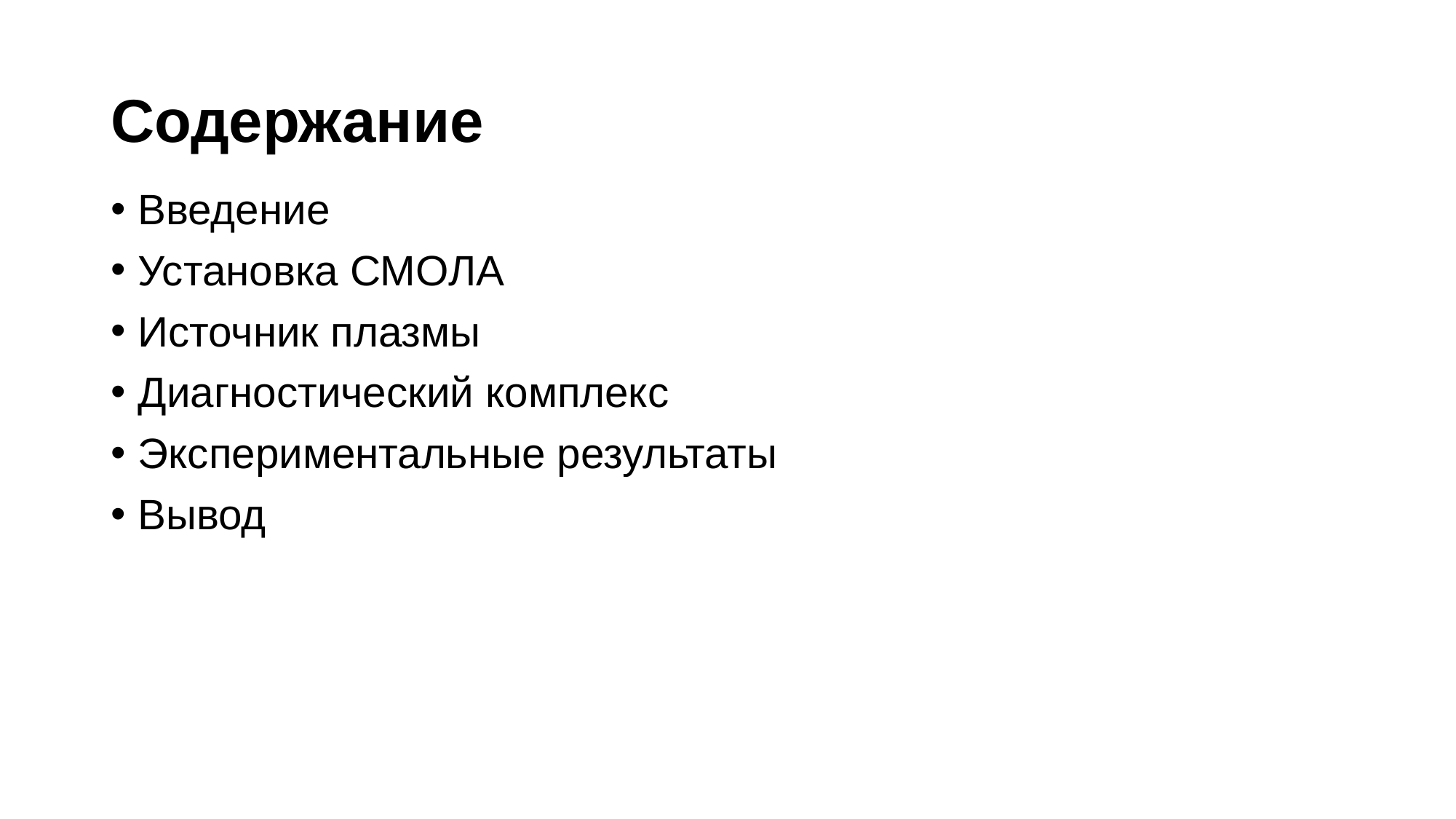

# Содержание
Введение
Установка СМОЛА
Источник плазмы
Диагностический комплекс
Экспериментальные результаты
Вывод